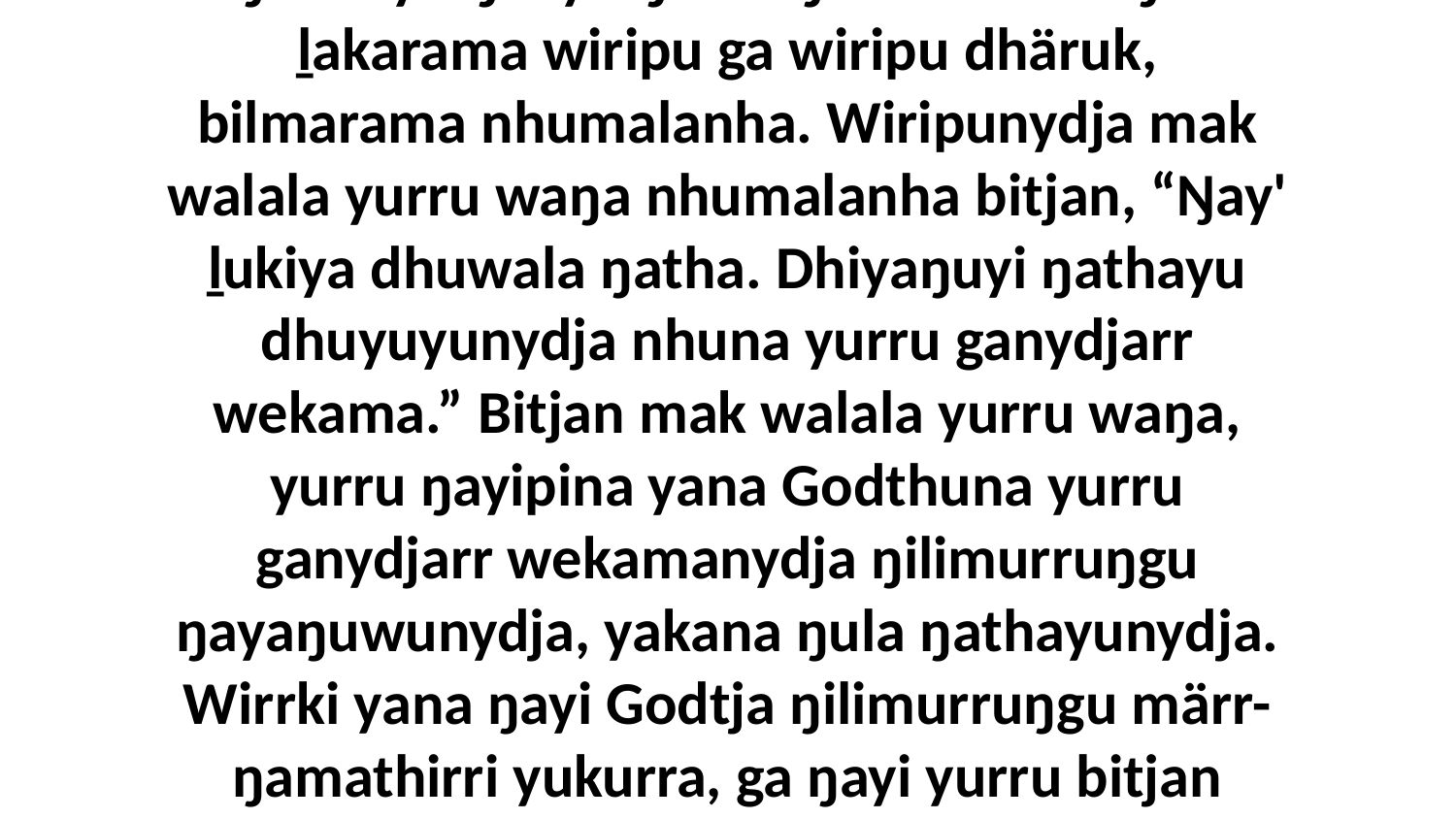

9 Ŋayathaŋa baṯ biyaka ŋunhiyinydja yuwalktja wal'ŋu rom. Yaka mäkiri'-witjurra ŋuriki yolŋu'-yulŋuwu ŋunhi walala ŋuli ḻakarama wiripu ga wiripu dhäruk, bilmarama nhumalanha. Wiripunydja mak walala yurru waŋa nhumalanha bitjan, “Ŋay' ḻukiya dhuwala ŋatha. Dhiyaŋuyi ŋathayu dhuyuyunydja nhuna yurru ganydjarr wekama.” Bitjan mak walala yurru waŋa, yurru ŋayipina yana Godthuna yurru ganydjarr wekamanydja ŋilimurruŋgu ŋayaŋuwunydja, yakana ŋula ŋathayunydja. Wirrki yana ŋayi Godtja ŋilimurruŋgu märr-ŋamathirri yukurra, ga ŋayi yurru bitjan maranhu-wekama ŋilimurrunha ŋayaŋunydja wal'ŋu, märr ŋilimurru yurru nhina ŋamathamana yanana.